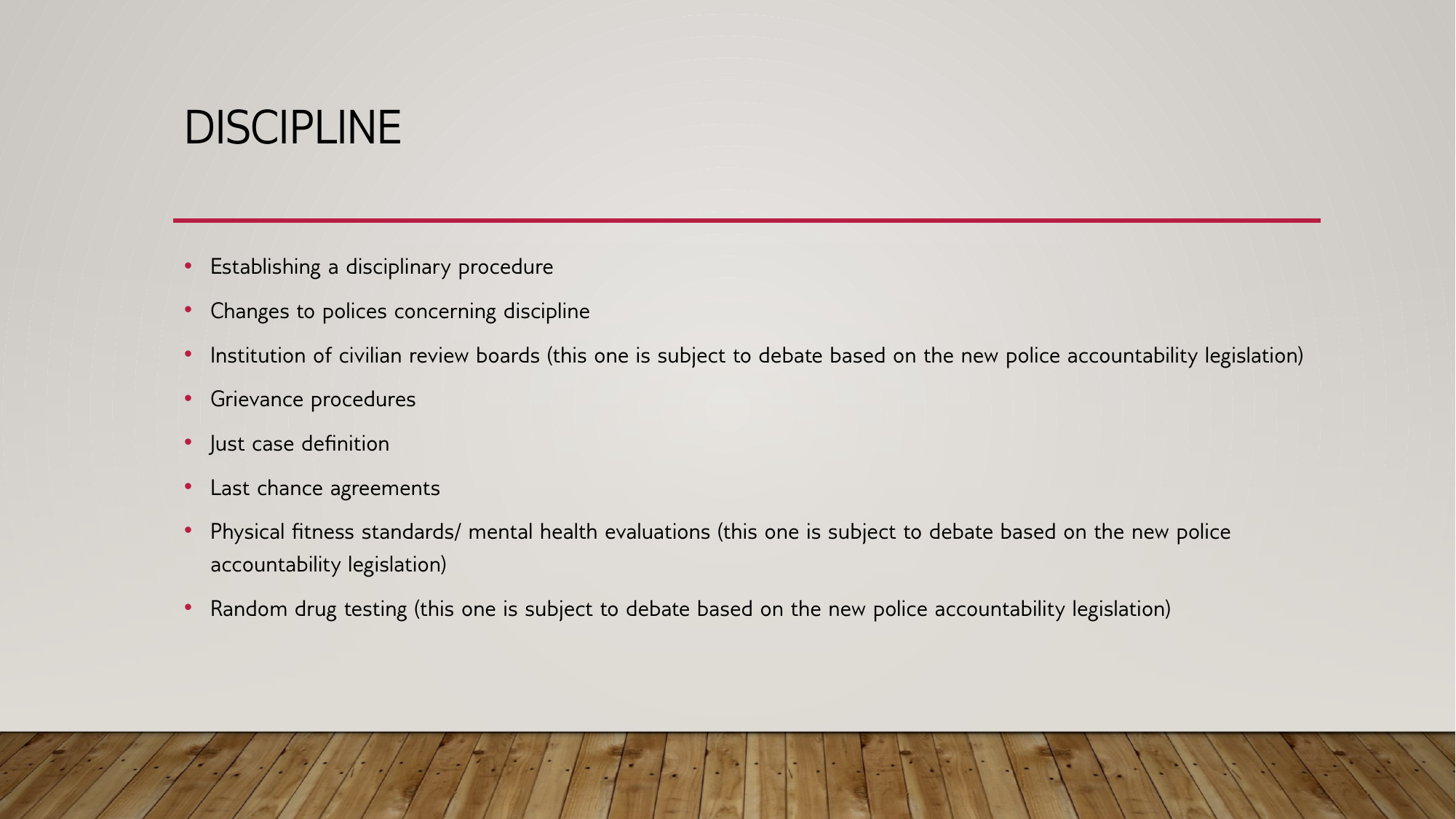

# Discipline
Establishing a disciplinary procedure
Changes to polices concerning discipline
Institution of civilian review boards (this one is subject to debate based on the new police accountability legislation)
Grievance procedures
Just case definition
Last chance agreements
Physical fitness standards/ mental health evaluations (this one is subject to debate based on the new police accountability legislation)
Random drug testing (this one is subject to debate based on the new police accountability legislation)